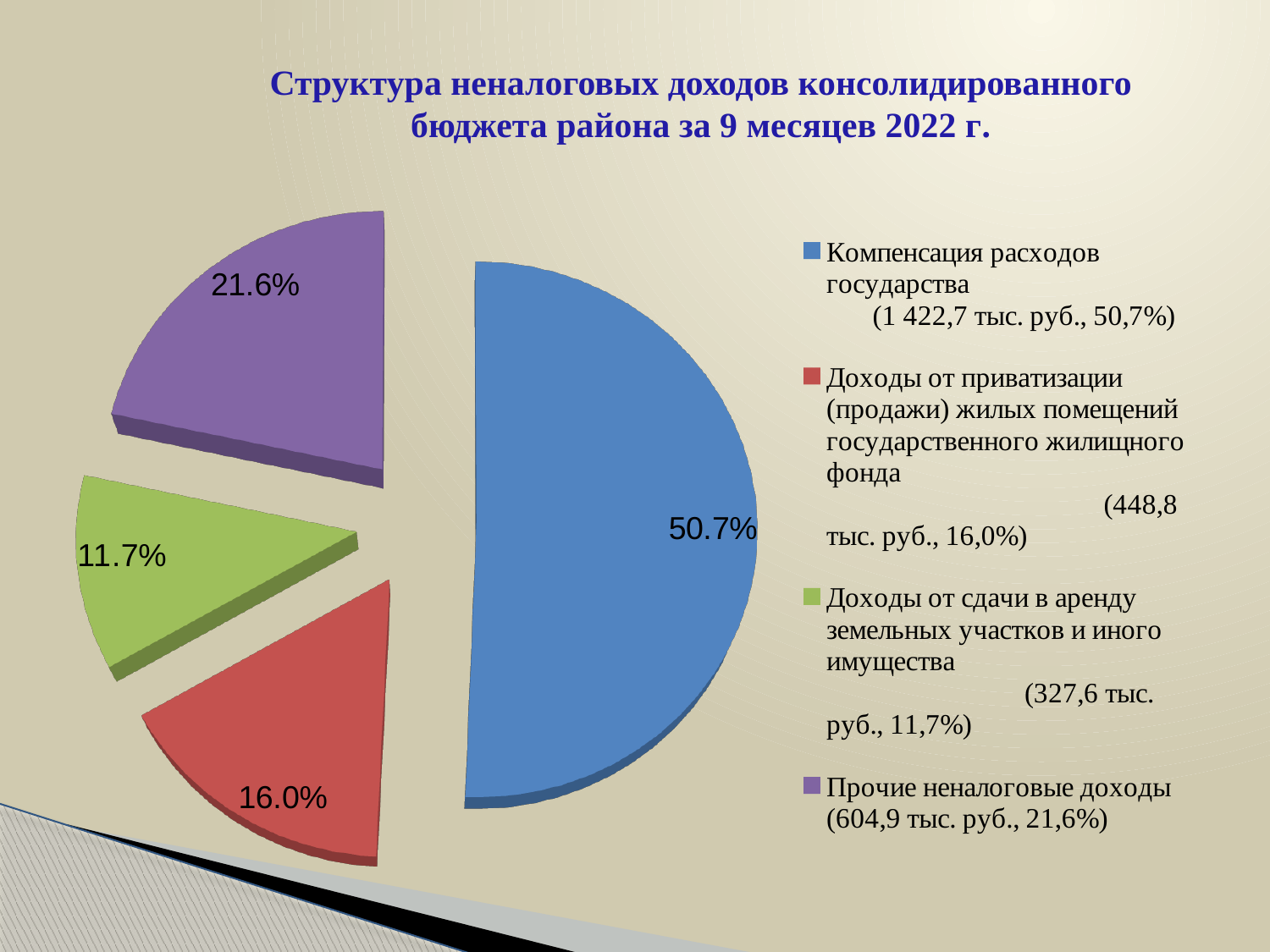

# Структура неналоговых доходов консолидированного бюджета района за 9 месяцев 2022 г.

[unsupported chart]